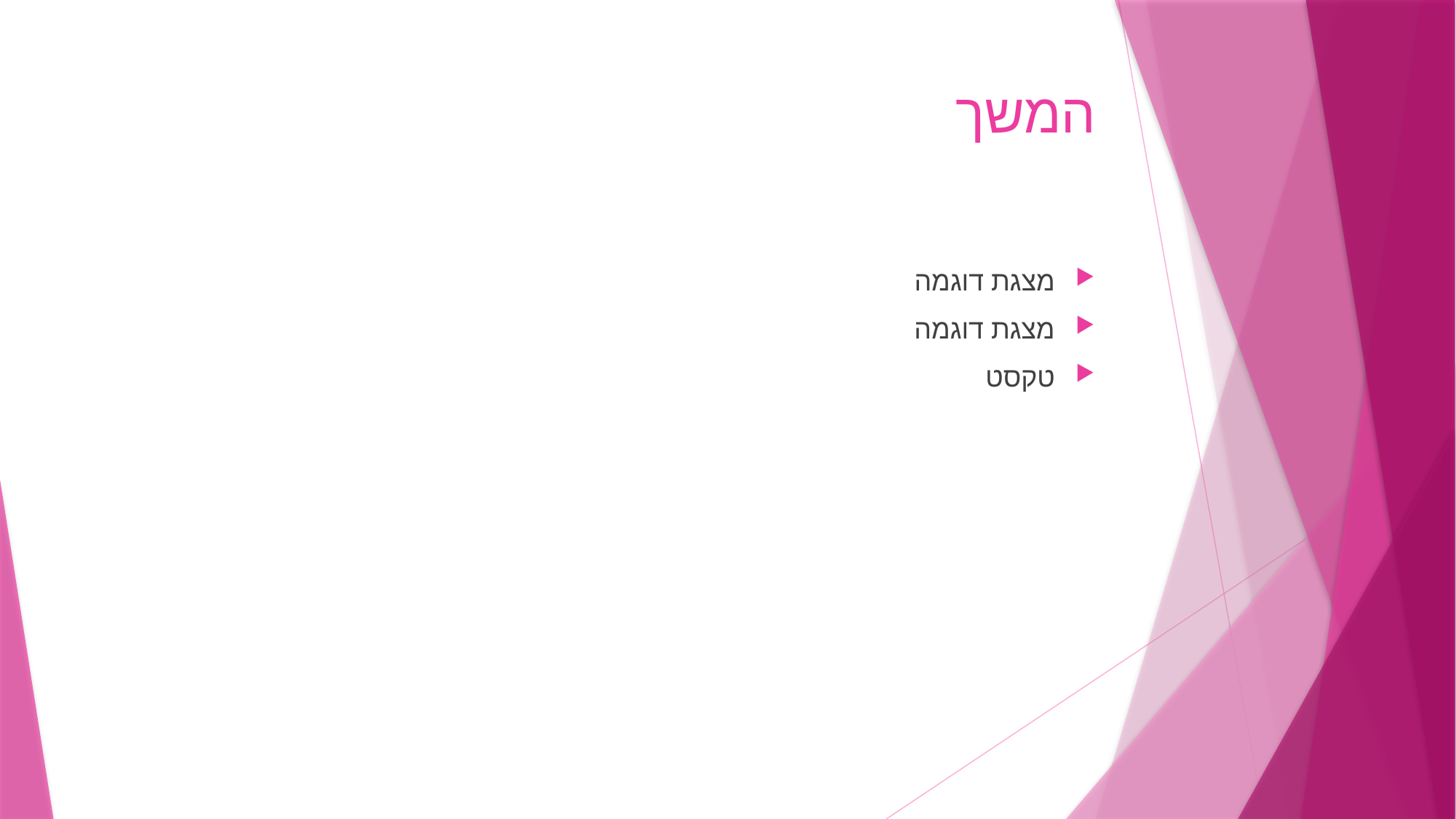

# המשך
מצגת דוגמה
מצגת דוגמה
טקסט